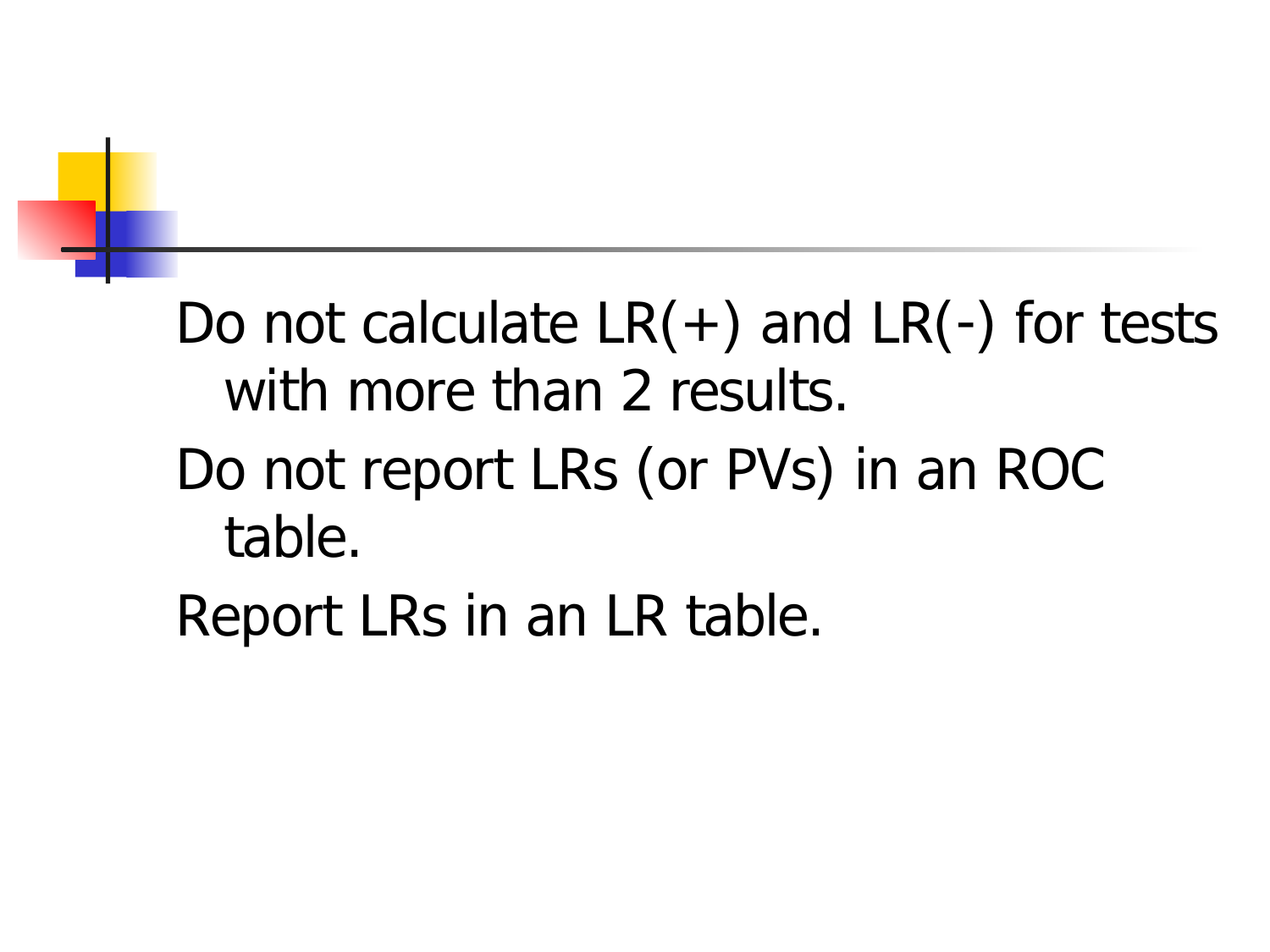

Do not calculate LR(+) and LR(-) for tests with more than 2 results.
Do not report LRs (or PVs) in an ROC table.
Report LRs in an LR table.